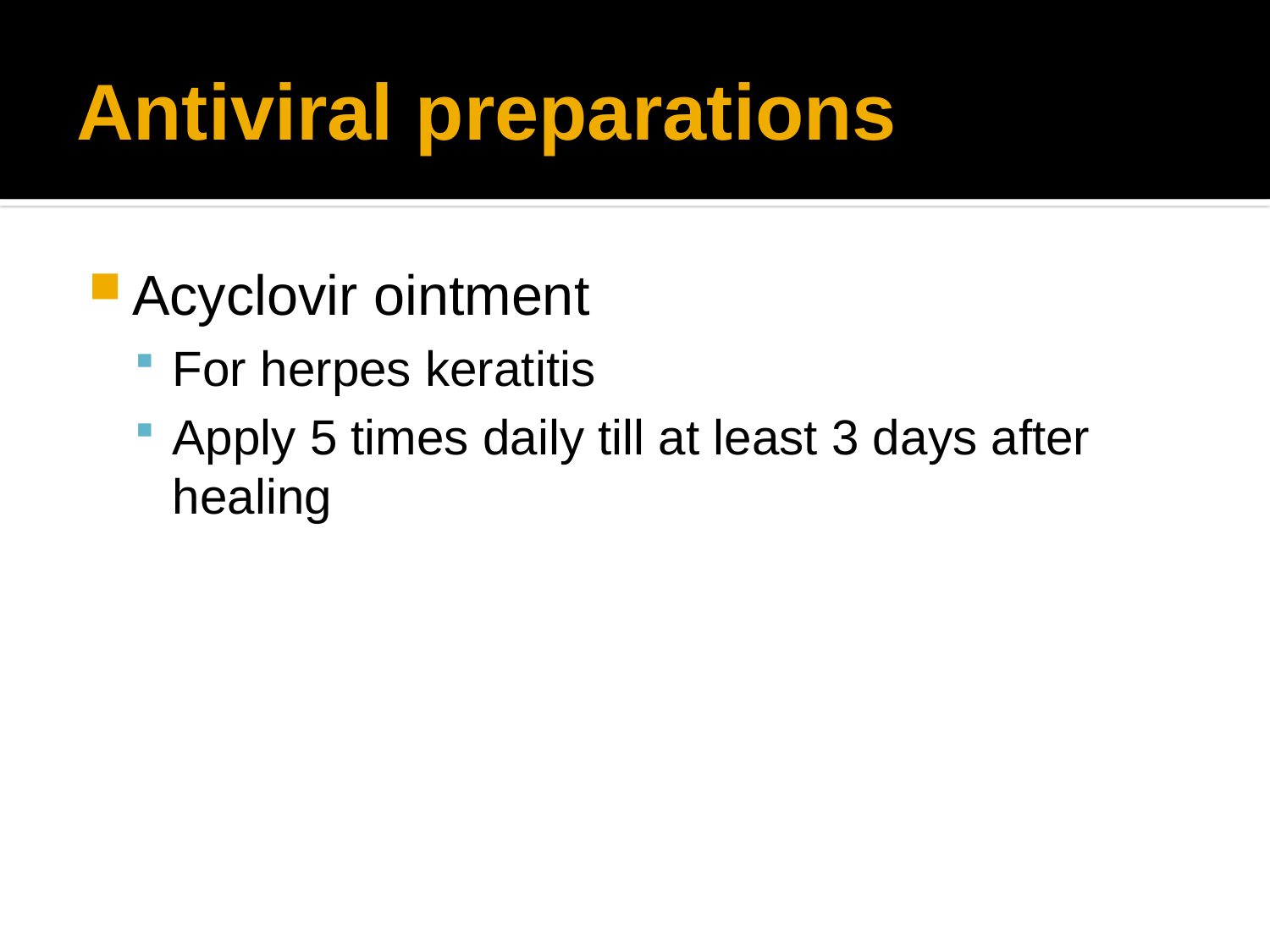

# Antiviral preparations
Acyclovir ointment
For herpes keratitis
Apply 5 times daily till at least 3 days after healing